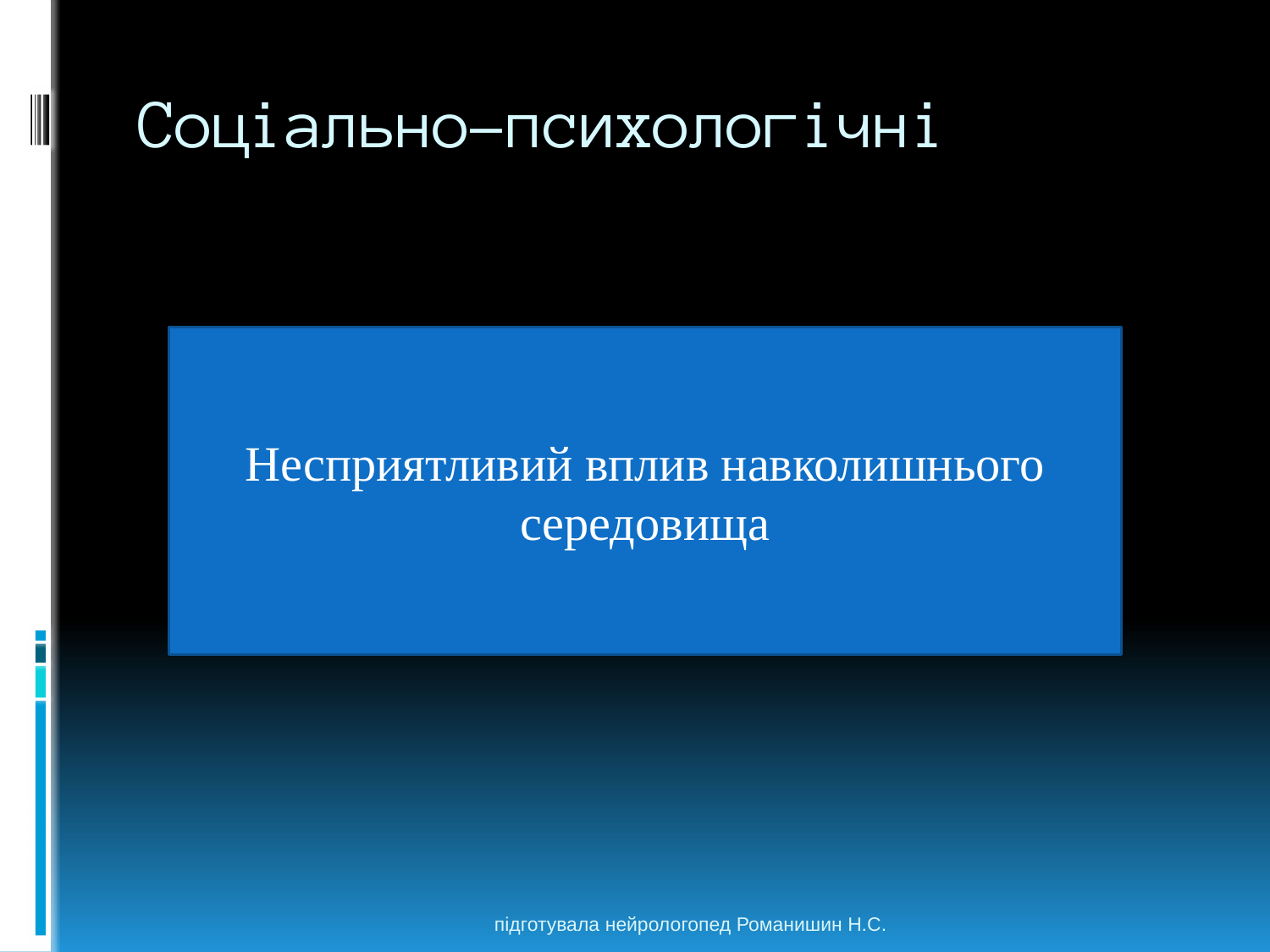

# Соціально-психологічні
Несприятливий вплив навколишнього середовища
підготувала нейрологопед Романишин Н.С.